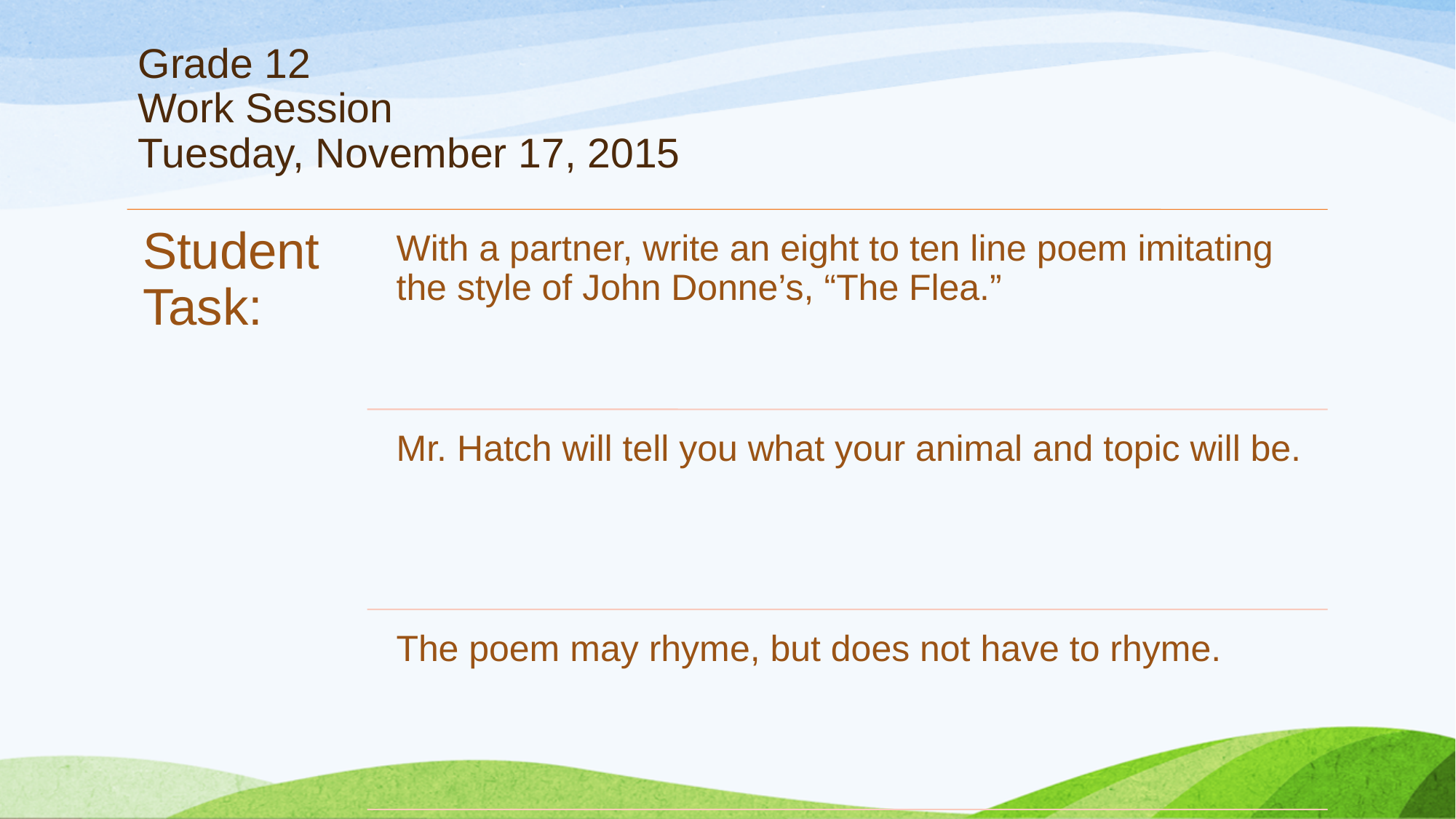

# Grade 12 Work Session Tuesday, November 17, 2015
Student Task:
With a partner, write an eight to ten line poem imitating the style of John Donne’s, “The Flea.”
Mr. Hatch will tell you what your animal and topic will be.
The poem may rhyme, but does not have to rhyme.